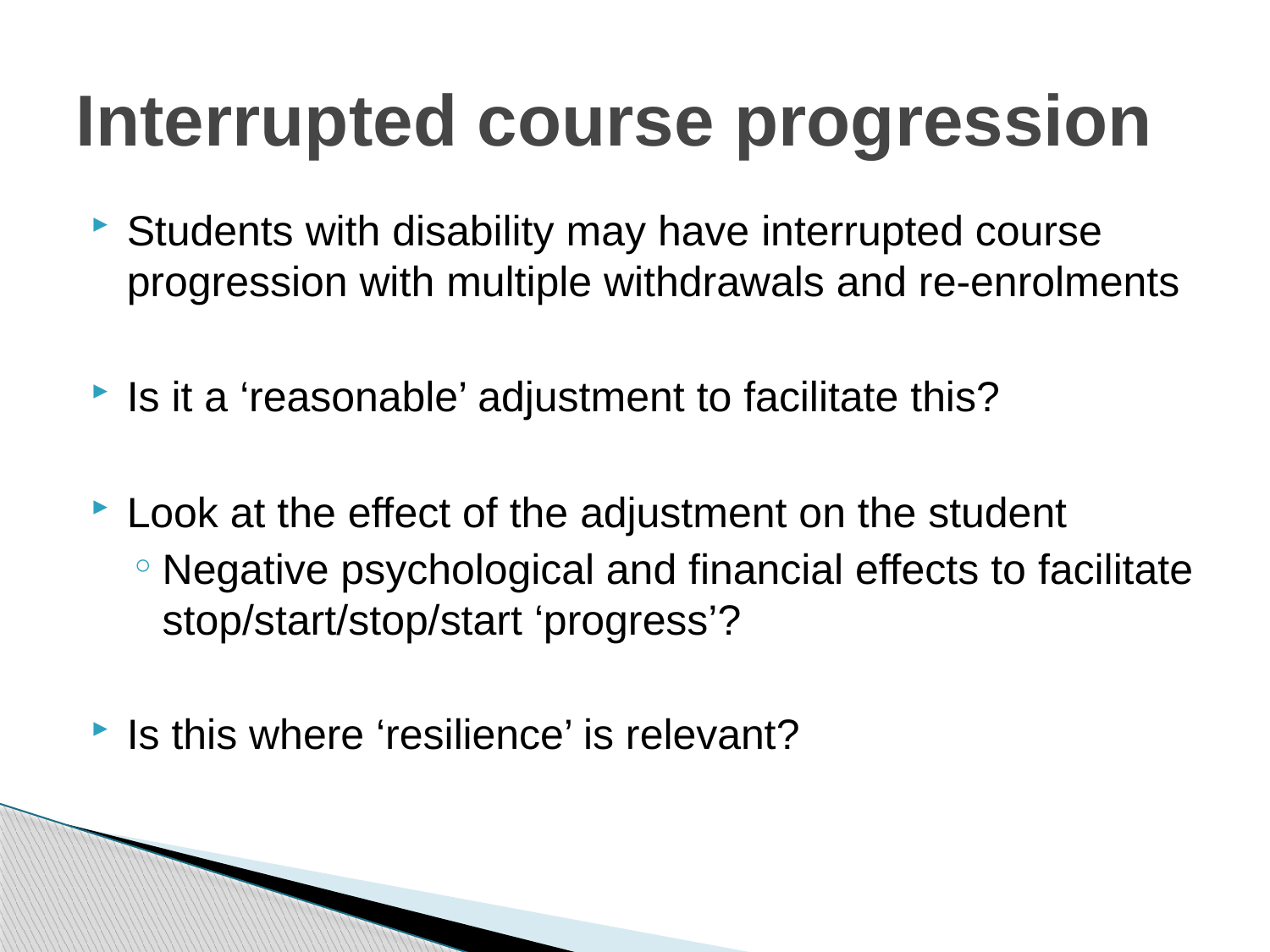

# Interrupted course progression
Students with disability may have interrupted course progression with multiple withdrawals and re-enrolments

Is it a ‘reasonable’ adjustment to facilitate this?

Look at the effect of the adjustment on the student
Negative psychological and financial effects to facilitate stop/start/stop/start ‘progress’?

Is this where ‘resilience’ is relevant?